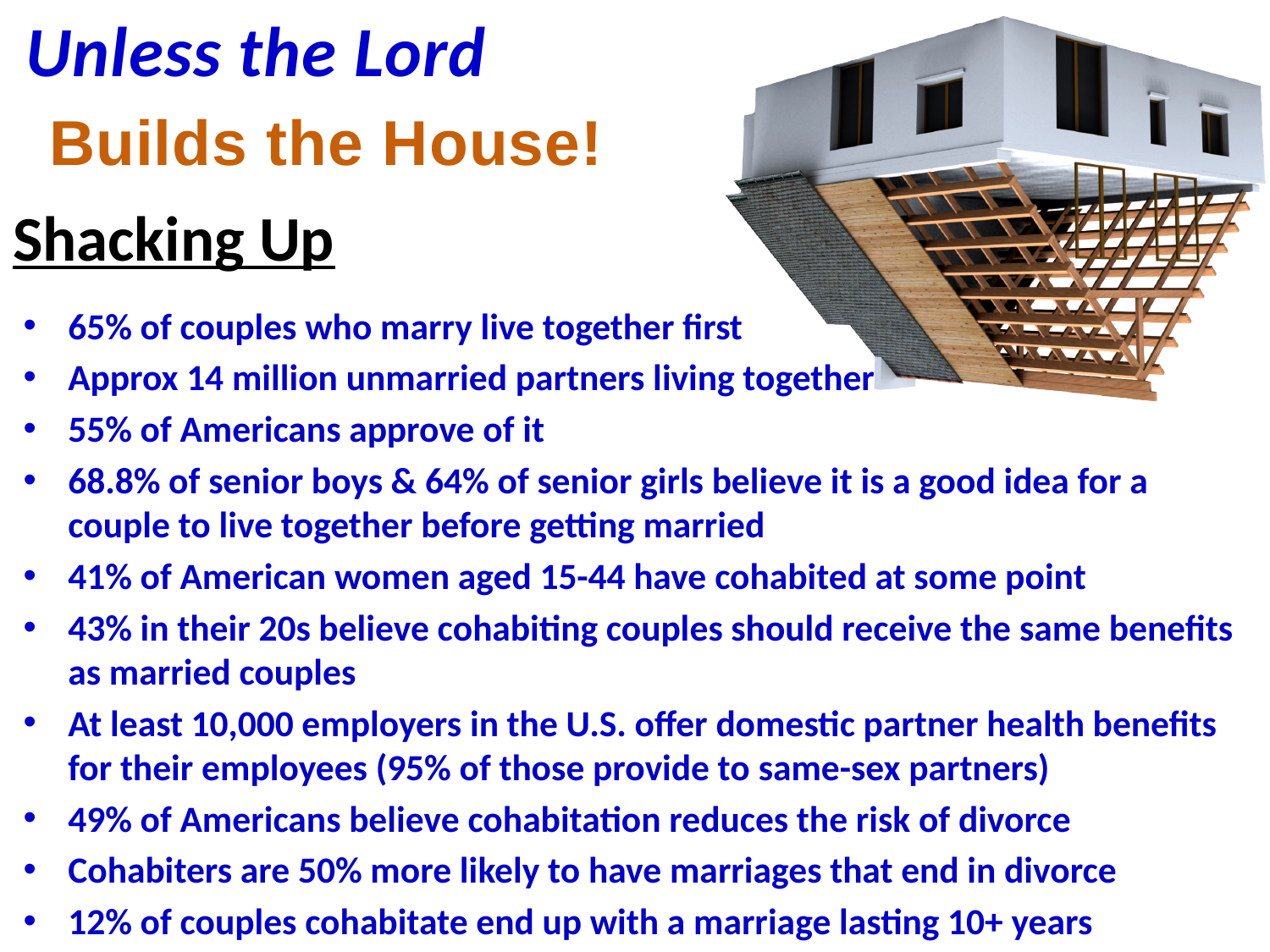

Unless the Lord
Builds the House!
# Shacking Up
65% of couples who marry live together first
Approx 14 million unmarried partners living together
55% of Americans approve of it
68.8% of senior boys & 64% of senior girls believe it is a good idea for a couple to live together before getting married
41% of American women aged 15-44 have cohabited at some point
43% in their 20s believe cohabiting couples should receive the same benefits as married couples
At least 10,000 employers in the U.S. offer domestic partner health benefits for their employees (95% of those provide to same-sex partners)
49% of Americans believe cohabitation reduces the risk of divorce
Cohabiters are 50% more likely to have marriages that end in divorce
12% of couples cohabitate end up with a marriage lasting 10+ years